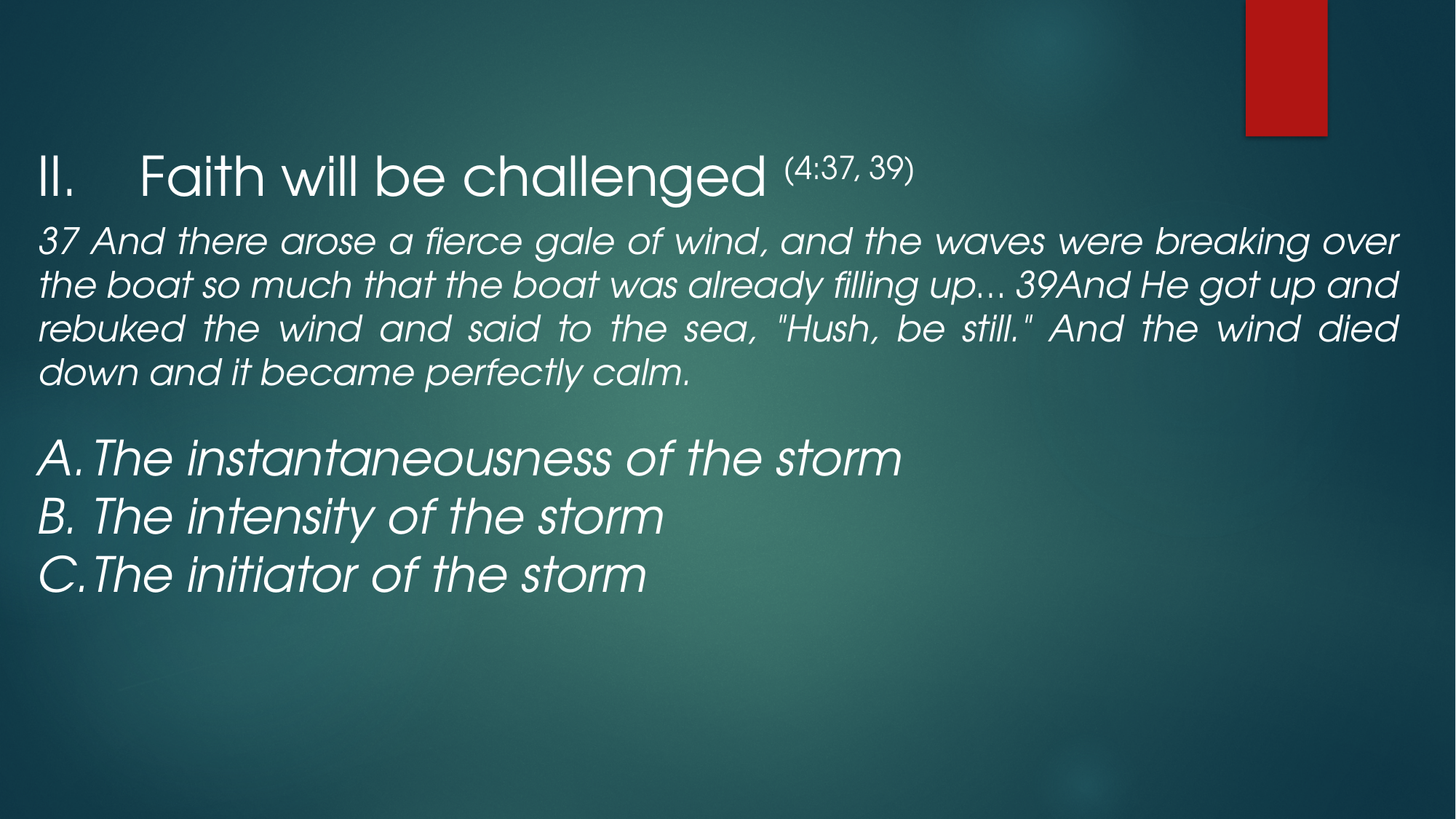

Faith will be challenged (4:37, 39)
37 And there arose a fierce gale of wind, and the waves were breaking over the boat so much that the boat was already filling up… 39And He got up and rebuked the wind and said to the sea, "Hush, be still." And the wind died down and it became perfectly calm.
The instantaneousness of the storm
The intensity of the storm
The initiator of the storm